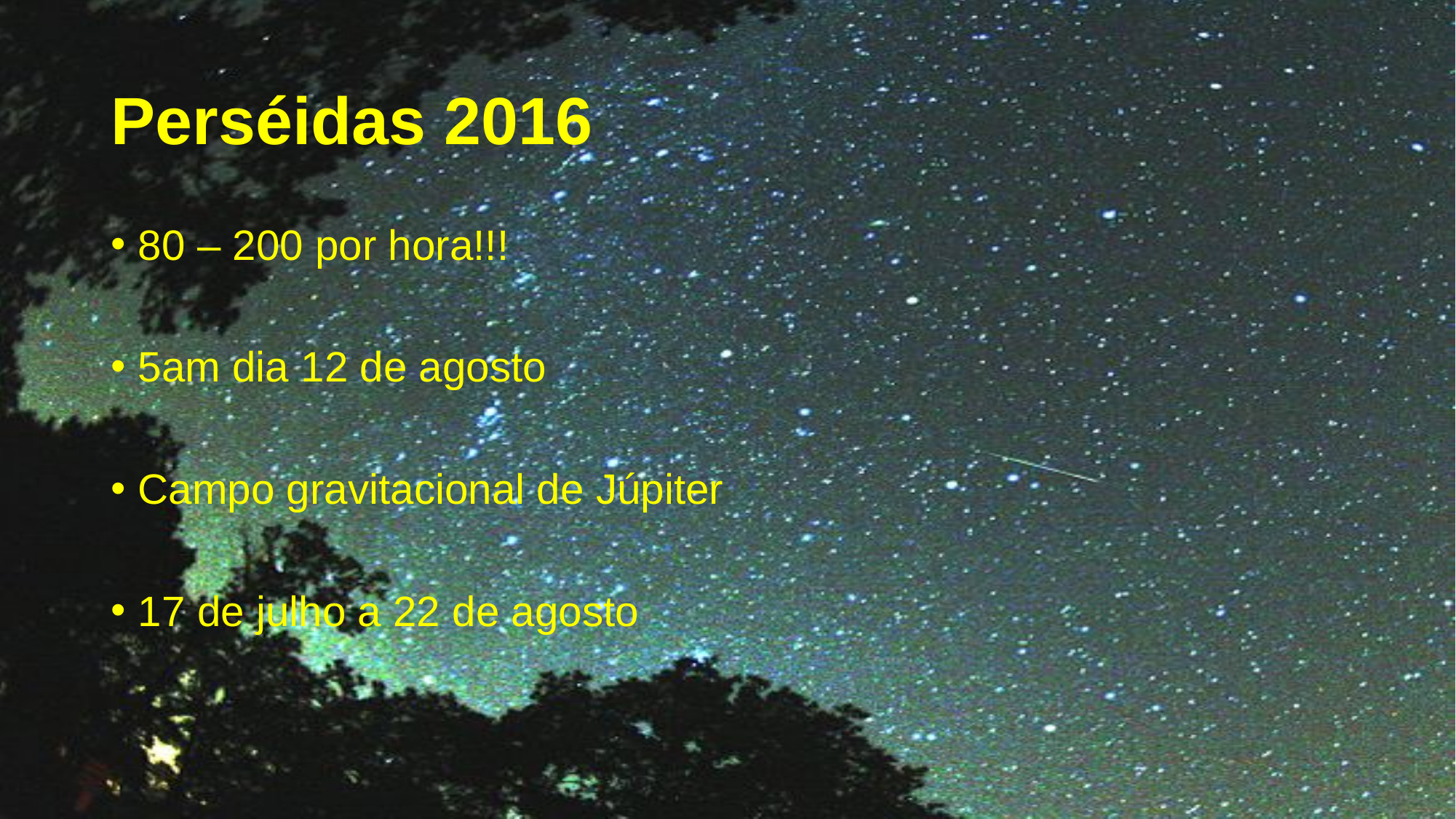

# Perséidas 2016
80 – 200 por hora!!!

5am dia 12 de agosto

Campo gravitacional de Júpiter

17 de julho a 22 de agosto